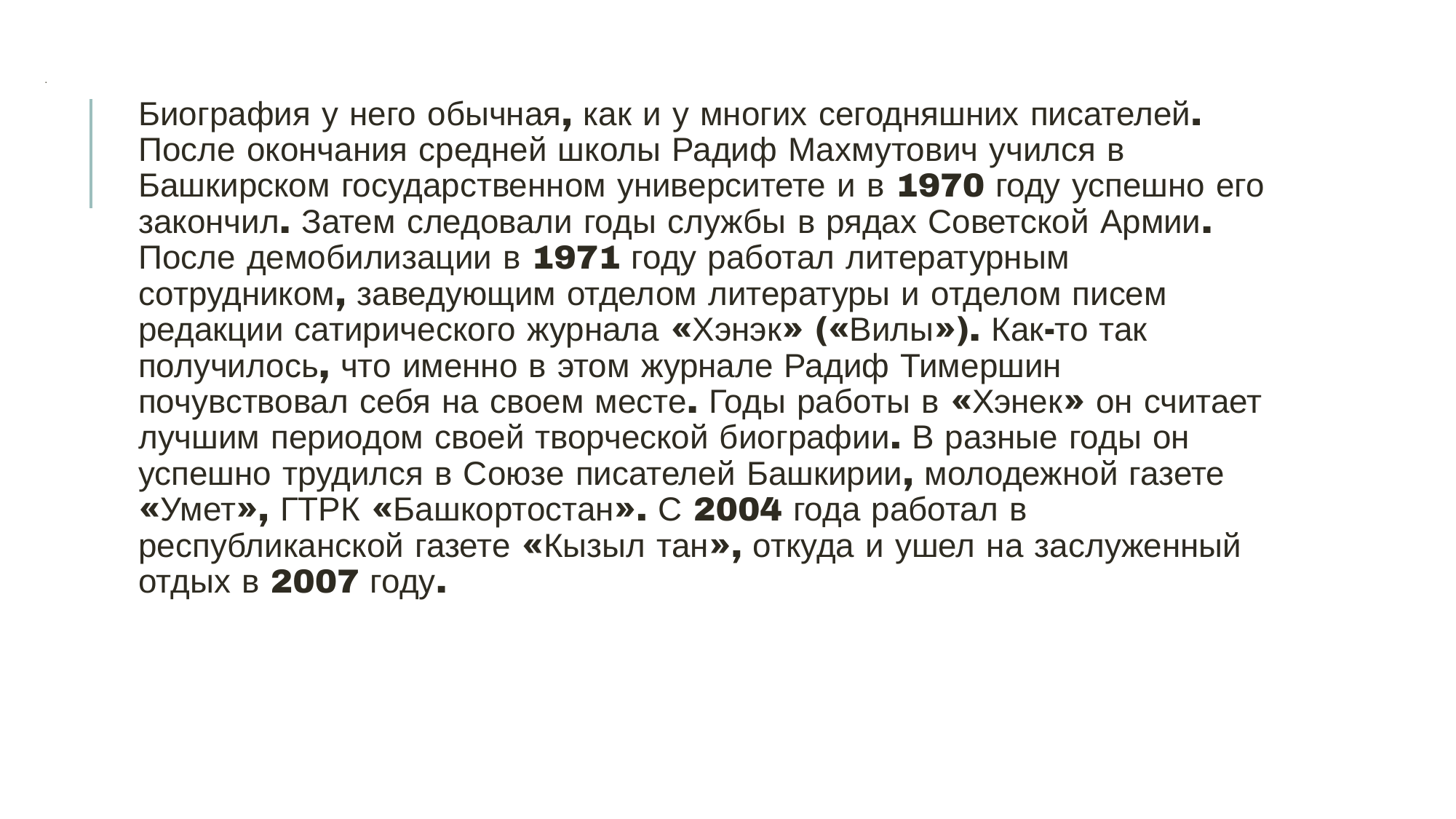

# .
Биография у него обычная, как и у многих сегодняшних писателей. После окончания средней школы Радиф Махмутович учился в Башкирском государственном университете и в 1970 году успешно его закончил. Затем следовали годы службы в рядах Советской Армии. После демобилизации в 1971 году работал литературным сотрудником, заведующим отделом литературы и отделом писем редакции сатирического журнала «Хэнэк» («Вилы»). Как-то так получилось, что именно в этом журнале Радиф Тимершин почувствовал себя на своем месте. Годы работы в «Хэнек» он считает лучшим периодом своей творческой биографии. В разные годы он успешно трудился в Союзе писателей Башкирии, молодежной газете «Умет», ГТРК «Башкортостан». С 2004 года работал в республиканской газете «Кызыл тан», откуда и ушел на заслуженный отдых в 2007 году.